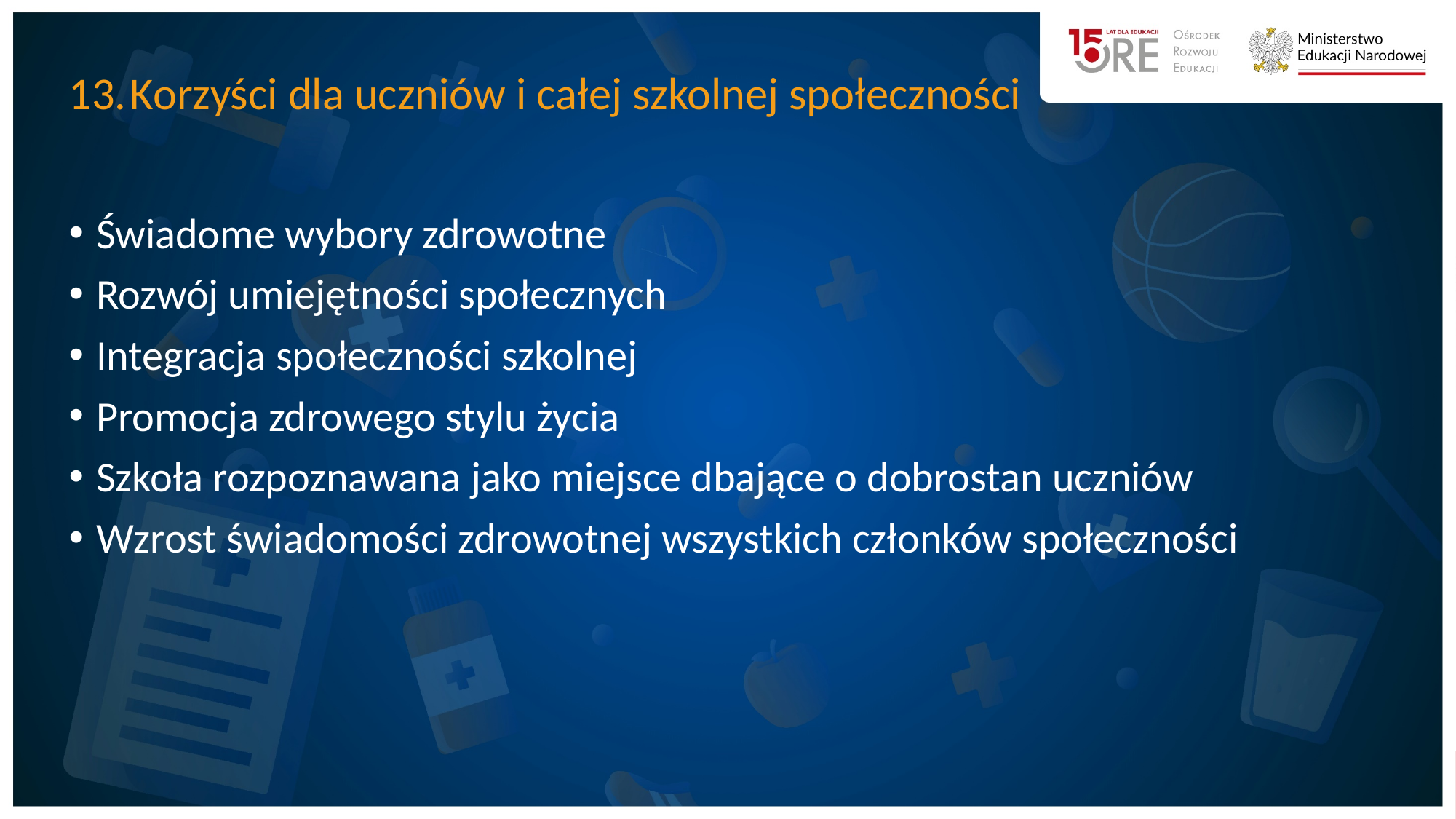

# Korzyści dla uczniów i całej szkolnej społeczności
Świadome wybory zdrowotne
Rozwój umiejętności społecznych
Integracja społeczności szkolnej
Promocja zdrowego stylu życia
Szkoła rozpoznawana jako miejsce dbające o dobrostan uczniów
Wzrost świadomości zdrowotnej wszystkich członków społeczności